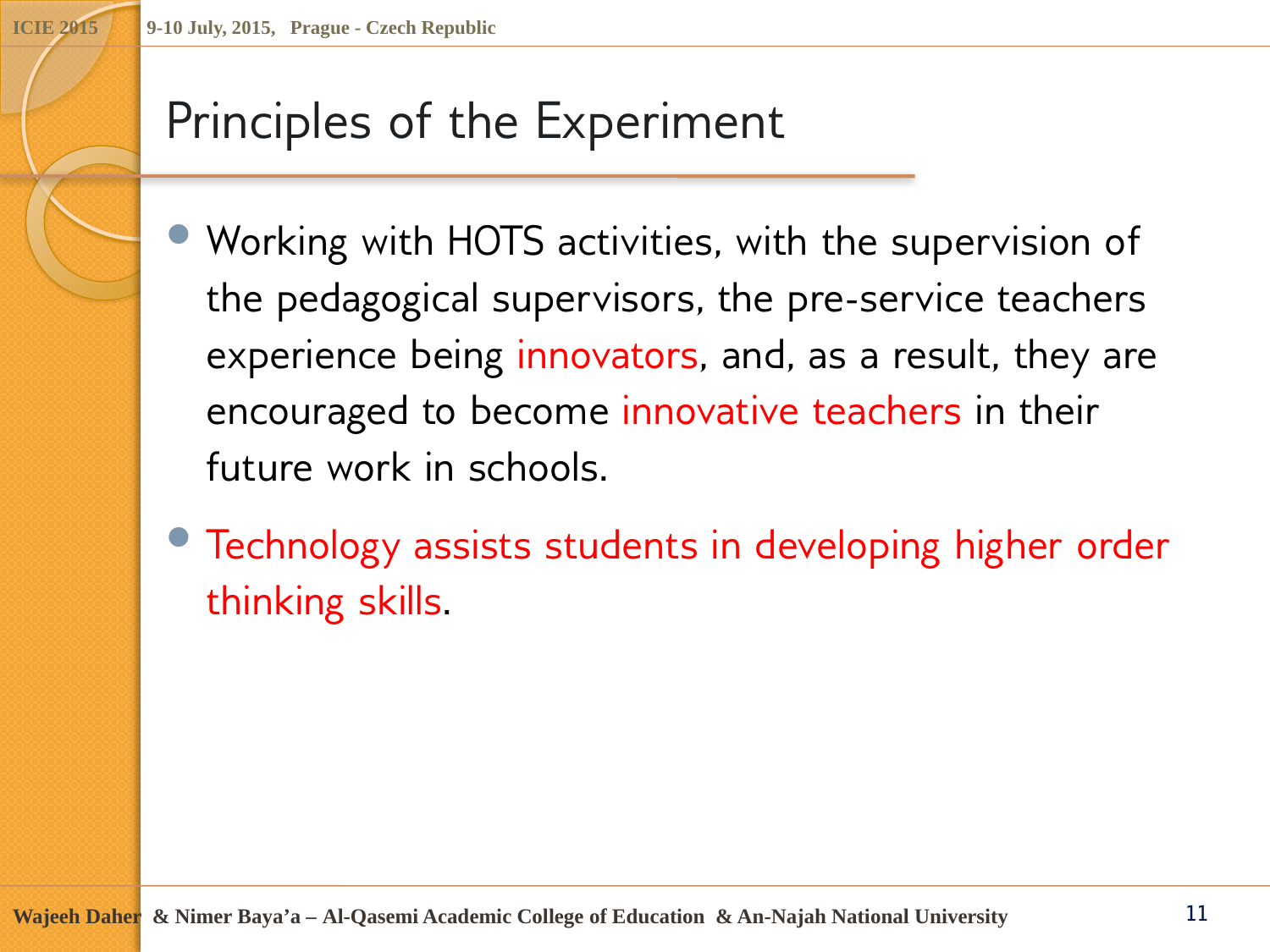

# Principles of the Experiment
Working with HOTS activities, with the supervision of the pedagogical supervisors, the pre-service teachers experience being innovators, and, as a result, they are encouraged to become innovative teachers in their future work in schools.
Technology assists students in developing higher order thinking skills.
11